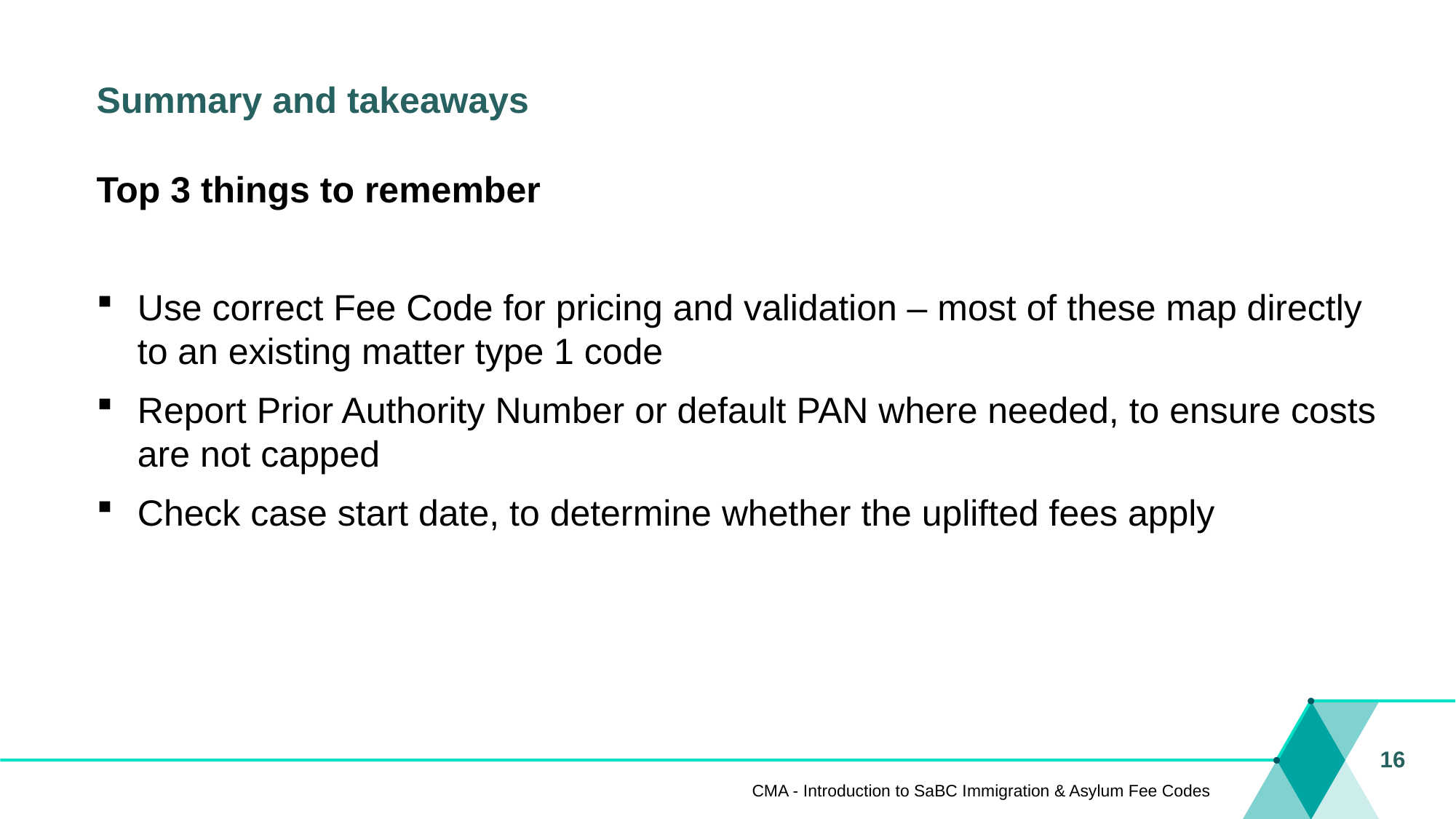

# Summary and takeaways
Top 3 things to remember

Use correct Fee Code for pricing and validation – most of these map directly to an existing matter type 1 code
Report Prior Authority Number or default PAN where needed, to ensure costs are not capped
Check case start date, to determine whether the uplifted fees apply
16
CMA - Introduction to SaBC Immigration & Asylum Fee Codes